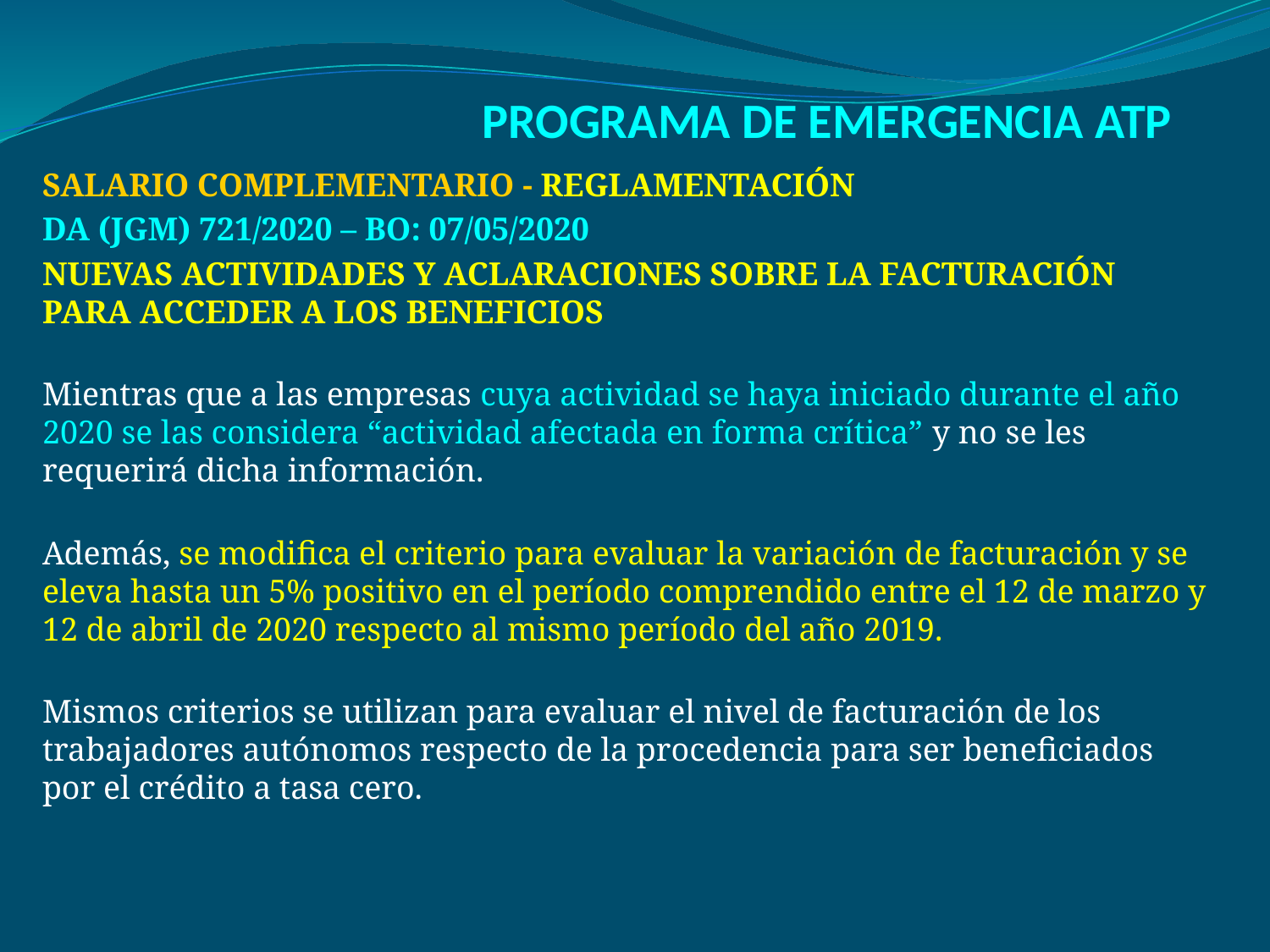

# PROGRAMA DE EMERGENCIA ATP
SALARIO COMPLEMENTARIO - REGLAMENTACIÓN
DA (JGM) 721/2020 – BO: 07/05/2020
Nuevas actividades y aclaraciones sobre la facturación para acceder a los beneficios
Mientras que a las empresas cuya actividad se haya iniciado durante el año 2020 se las considera “actividad afectada en forma crítica” y no se les requerirá dicha información.
Además, se modifica el criterio para evaluar la variación de facturación y se eleva hasta un 5% positivo en el período comprendido entre el 12 de marzo y 12 de abril de 2020 respecto al mismo período del año 2019.
Mismos criterios se utilizan para evaluar el nivel de facturación de los trabajadores autónomos respecto de la procedencia para ser beneficiados por el crédito a tasa cero.